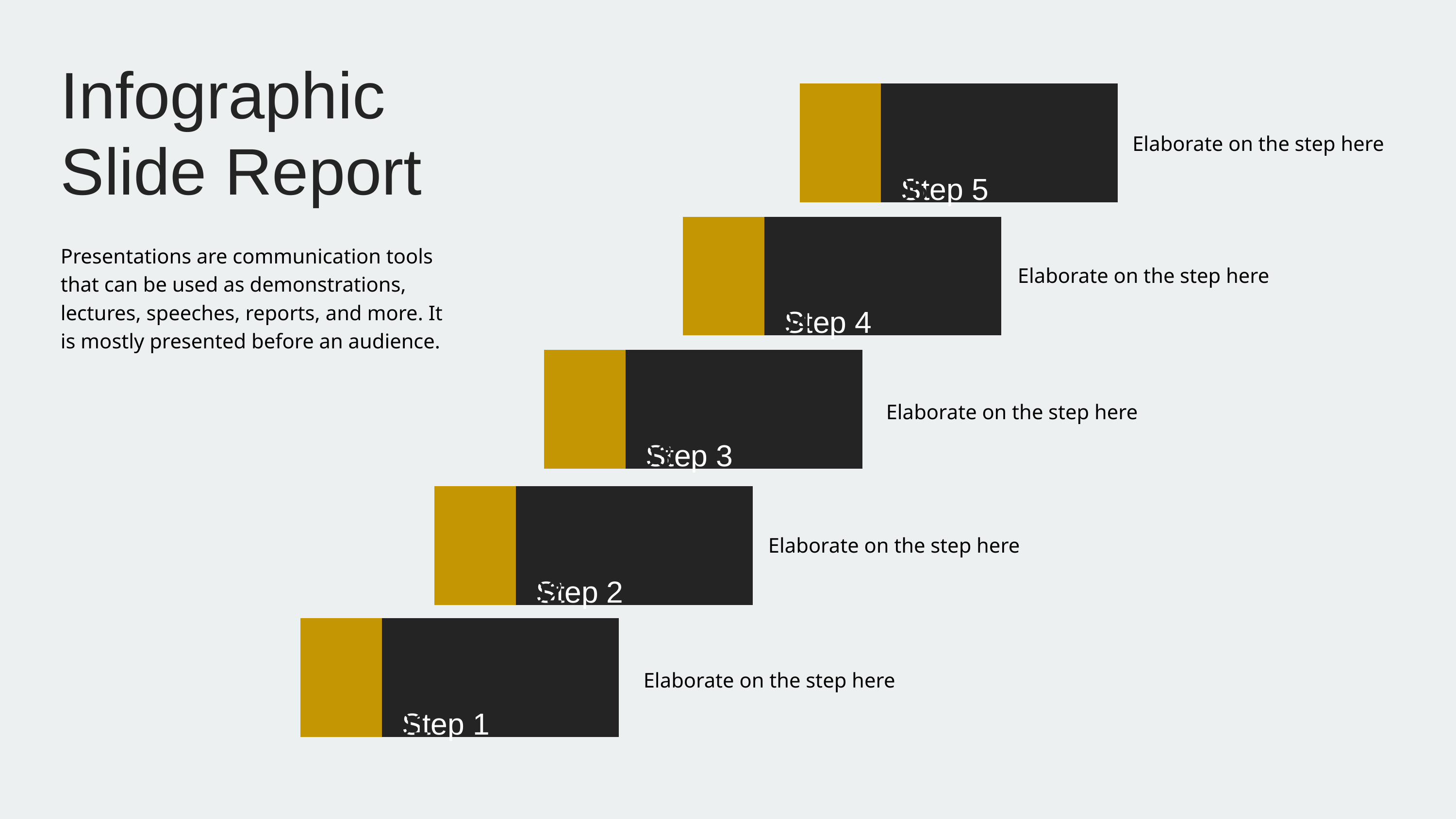

Infographic
Slide Report

05

Step 5
Elaborate on the step here

04

Step 4
Presentations are communication tools that can be used as demonstrations, lectures, speeches, reports, and more. It is mostly presented before an audience.
Elaborate on the step here

03

Step 3
Elaborate on the step here

02

Step 2
Elaborate on the step here

01

Step 1
Elaborate on the step here